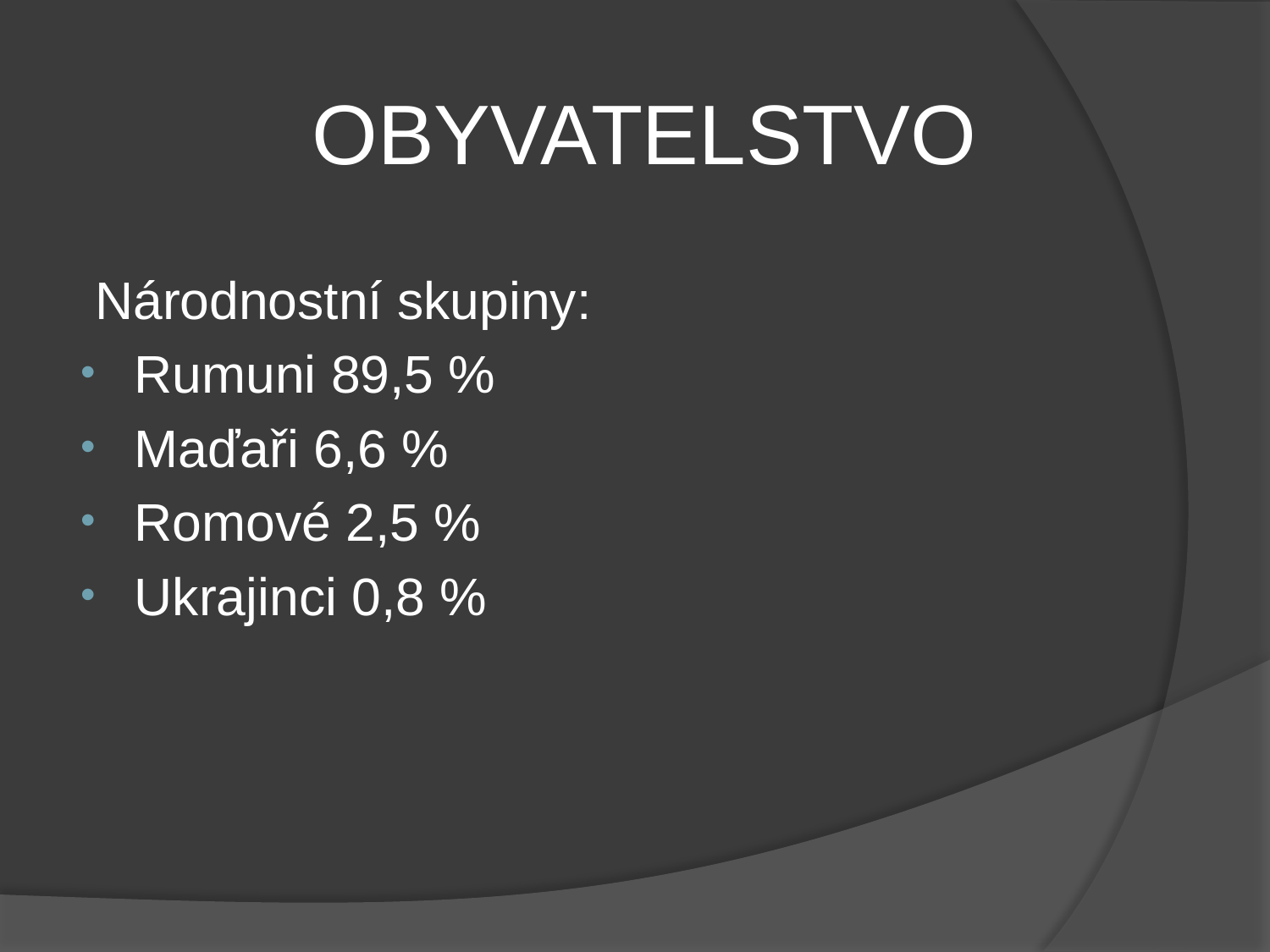

OBYVATELSTVO

Národnostní skupiny:
Rumuni 89,5 %
Maďaři 6,6 %
Romové 2,5 %
Ukrajinci 0,8 %